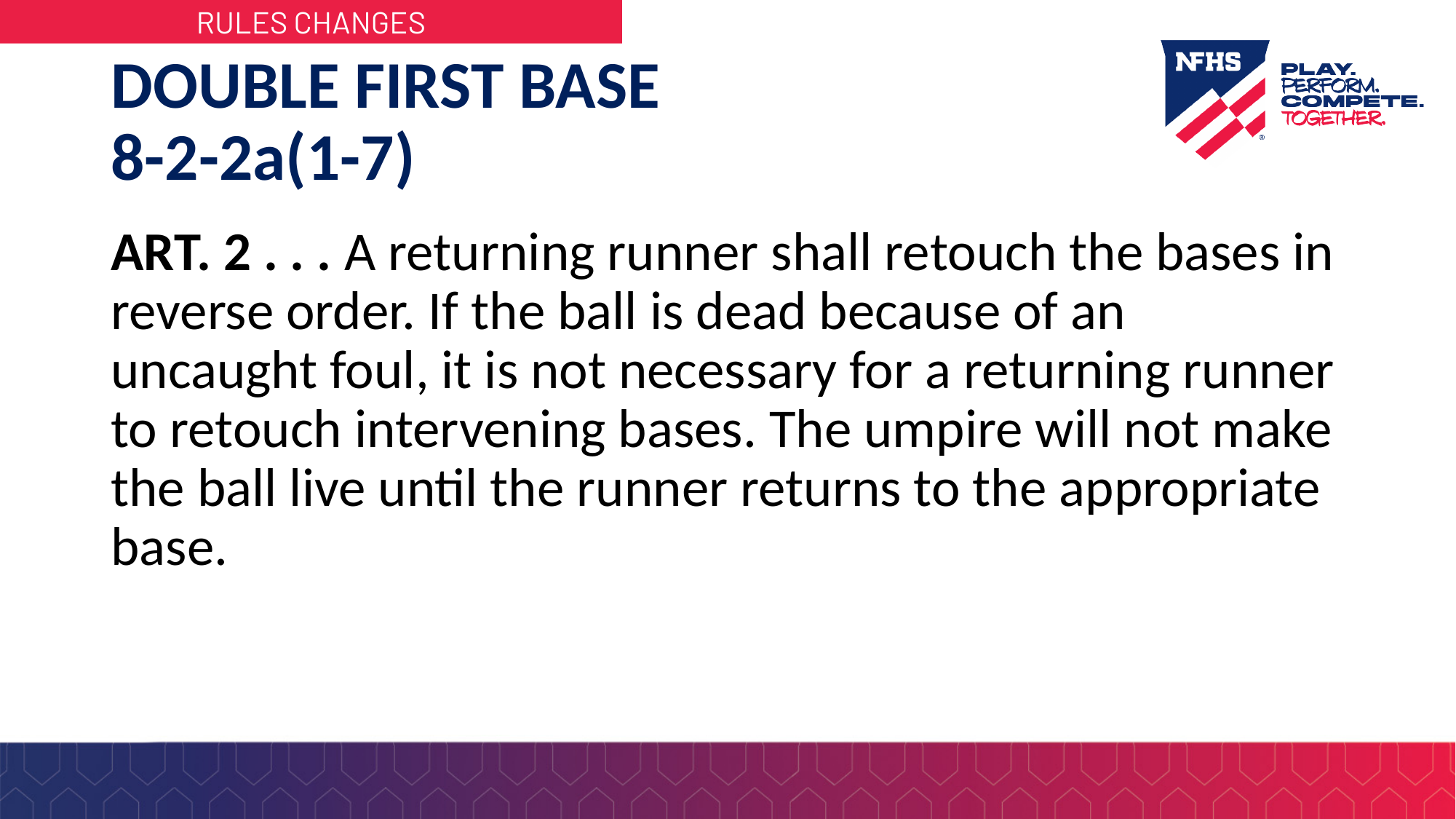

# DOUBLE FIRST BASE 8-2-2a(1-7)
ART. 2 . . . A returning runner shall retouch the bases in reverse order. If the ball is dead because of an uncaught foul, it is not necessary for a returning runner to retouch intervening bases. The umpire will not make the ball live until the runner returns to the appropriate base.